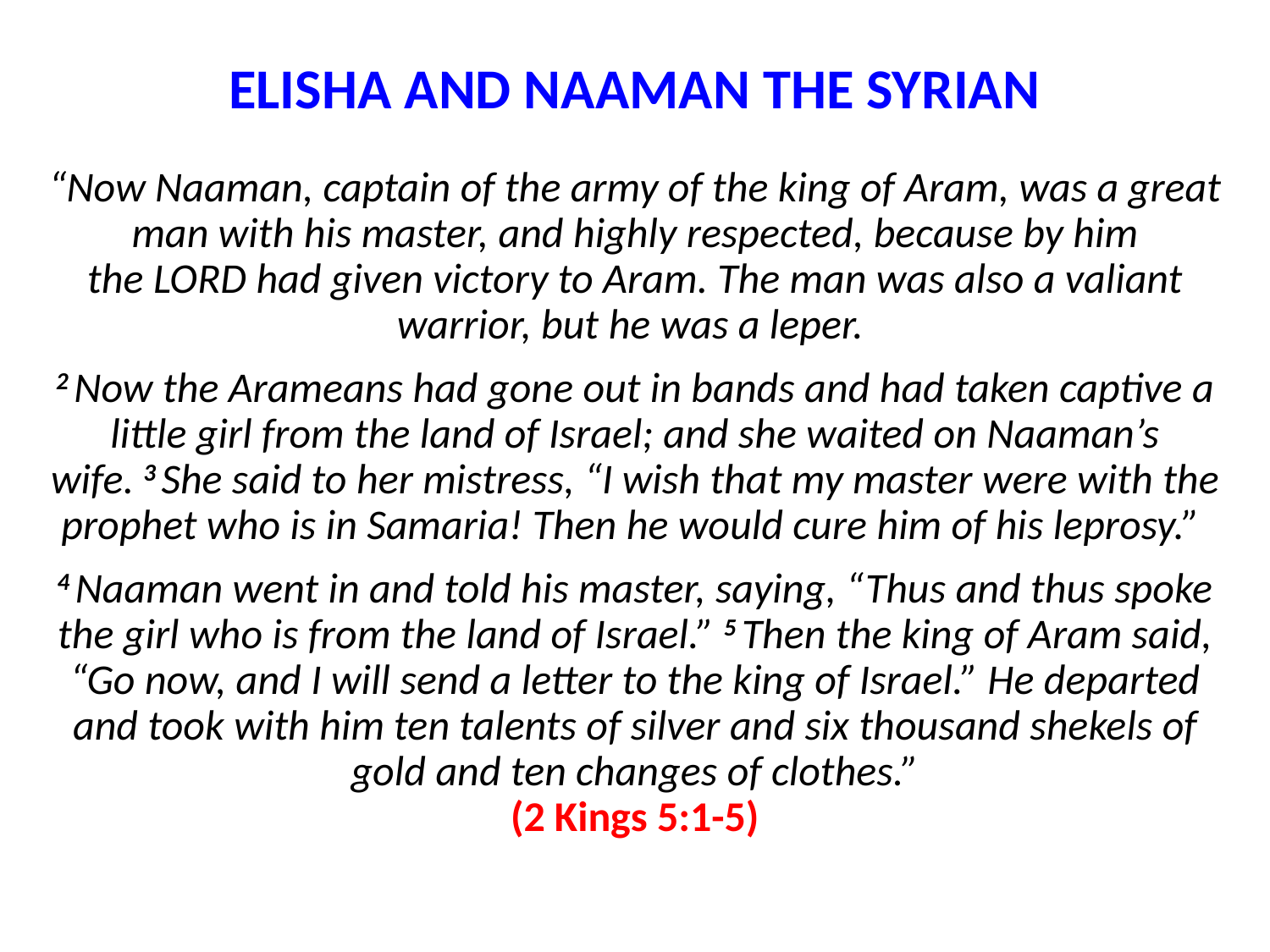

# ELISHA AND NAAMAN THE SYRIAN
“Now Naaman, captain of the army of the king of Aram, was a great man with his master, and highly respected, because by him the Lord had given victory to Aram. The man was also a valiant warrior, but he was a leper.
2 Now the Arameans had gone out in bands and had taken captive a little girl from the land of Israel; and she waited on Naaman’s wife. 3 She said to her mistress, “I wish that my master were with the prophet who is in Samaria! Then he would cure him of his leprosy.”
4 Naaman went in and told his master, saying, “Thus and thus spoke the girl who is from the land of Israel.” 5 Then the king of Aram said, “Go now, and I will send a letter to the king of Israel.” He departed and took with him ten talents of silver and six thousand shekels of gold and ten changes of clothes.”
(2 Kings 5:1-5)